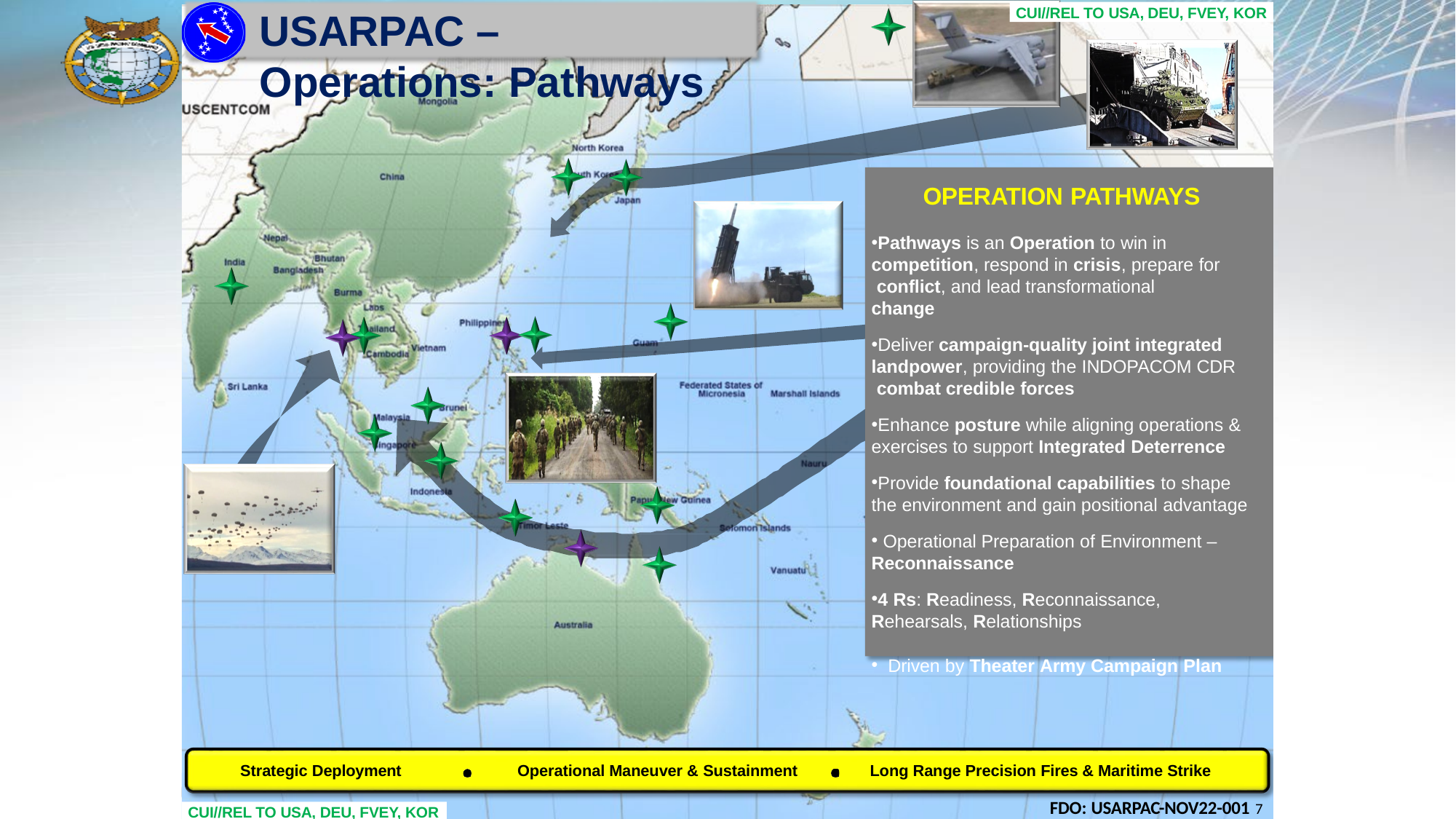

CUI//REL TO USA, DEU, FVEY, KOR
# USARPAC – Operations: Pathways

OPERATION PATHWAYS
Pathways is an Operation to win in  competition, respond in crisis, prepare for  conflict, and lead transformational change
Deliver campaign-quality joint integrated  landpower, providing the INDOPACOM CDR  combat credible forces
Enhance posture while aligning operations &  exercises to support Integrated Deterrence
Provide foundational capabilities to shape  the environment and gain positional advantage
Operational Preparation of Environment –
Reconnaissance
4 Rs: Readiness, Reconnaissance,  Rehearsals, Relationships

Driven by Theater Army Campaign Plan

Strategic Deployment
Operational Maneuver & Sustainment
Long Range Precision Fires & Maritime Strike

FDO: USARPAC-NOV22-001
7
CUI//REL TO USA, DEU, FVEY, KOR